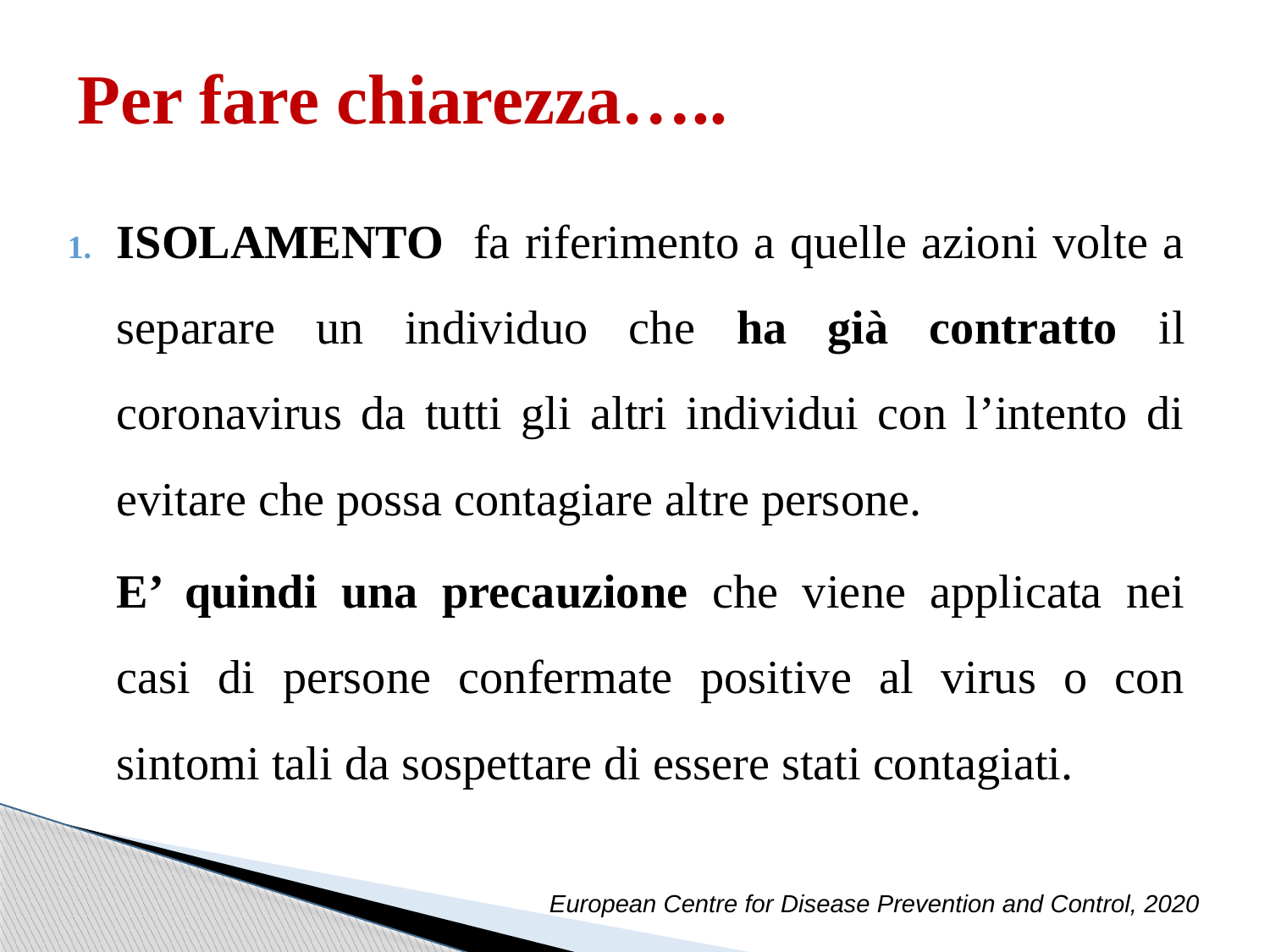

# Per fare chiarezza…..
ISOLAMENTO  fa riferimento a quelle azioni volte a separare un individuo che ha già contratto il coronavirus da tutti gli altri individui con l’intento di evitare che possa contagiare altre persone.
E’ quindi una precauzione che viene applicata nei casi di persone confermate positive al virus o con sintomi tali da sospettare di essere stati contagiati.
      European Centre for Disease Prevention and Control, 2020